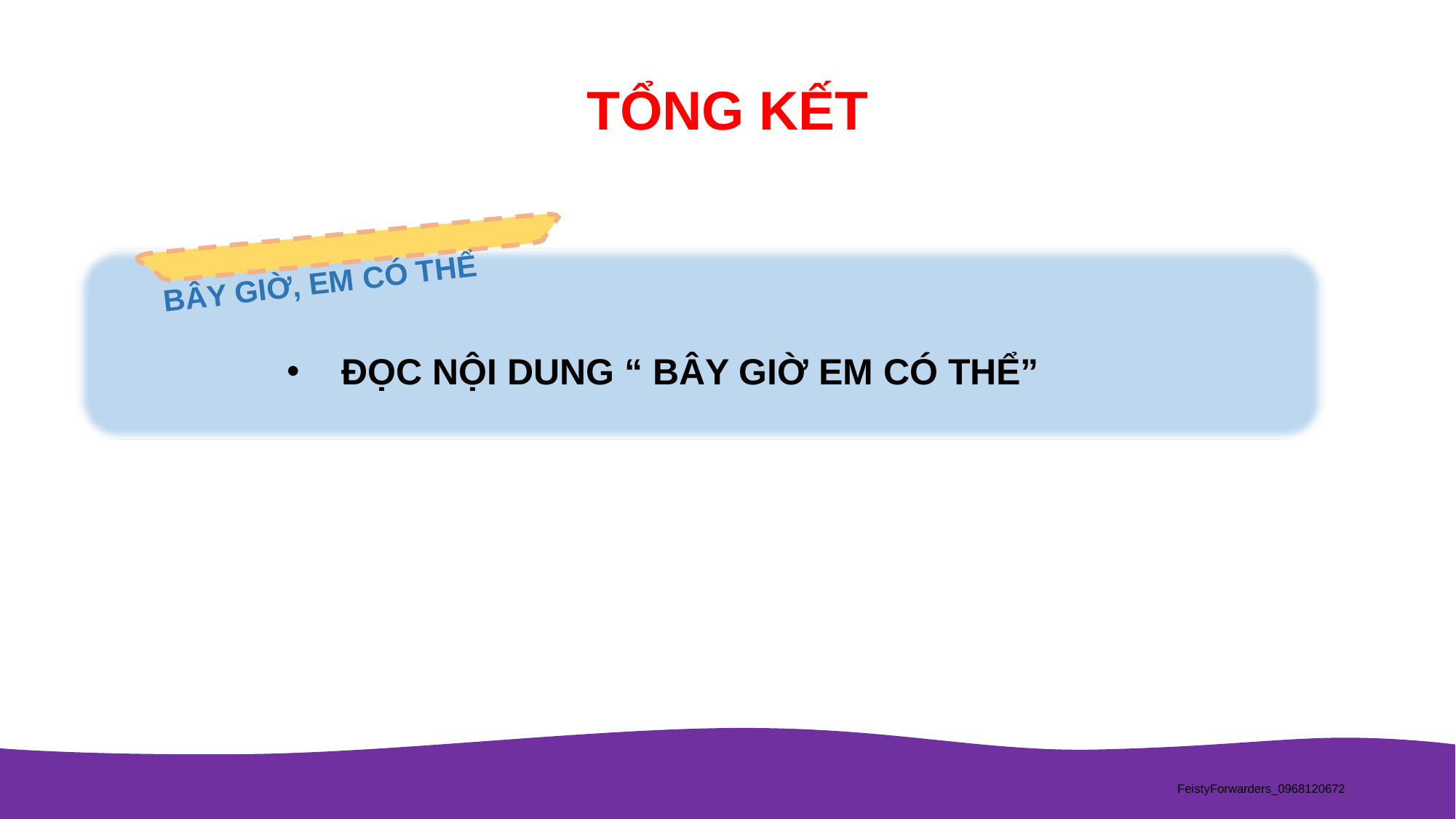

TỔNG KẾT

BÂY GIỜ, EM CÓ THỂ

ĐỌC NỘI DUNG “ BÂY GIỜ EM CÓ THỂ”